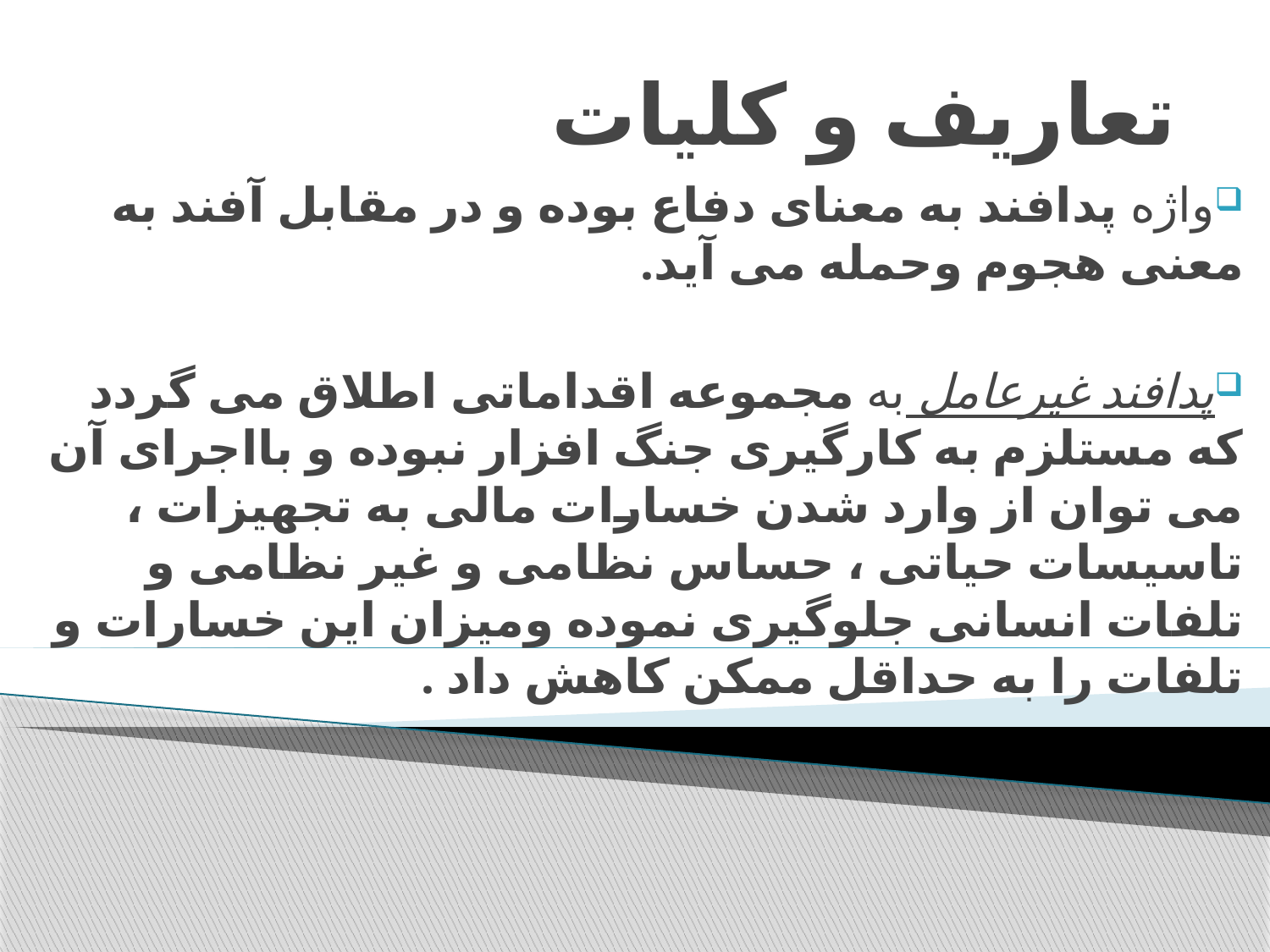

# تعاریف و کلیات
واژه پدافند به معنای دفاع بوده و در مقابل آفند به معنی هجوم وحمله می آید.

پدافند غیرعامل به مجموعه اقداماتی اطلاق می گردد که مستلزم به کارگیری جنگ افزار نبوده و بااجرای آن می توان از وارد شدن خسارات مالی به تجهیزات ، تاسیسات حیاتی ، حساس نظامی و غیر نظامی و تلفات انسانی جلوگیری نموده ومیزان این خسارات و تلفات را به حداقل ممکن کاهش داد .